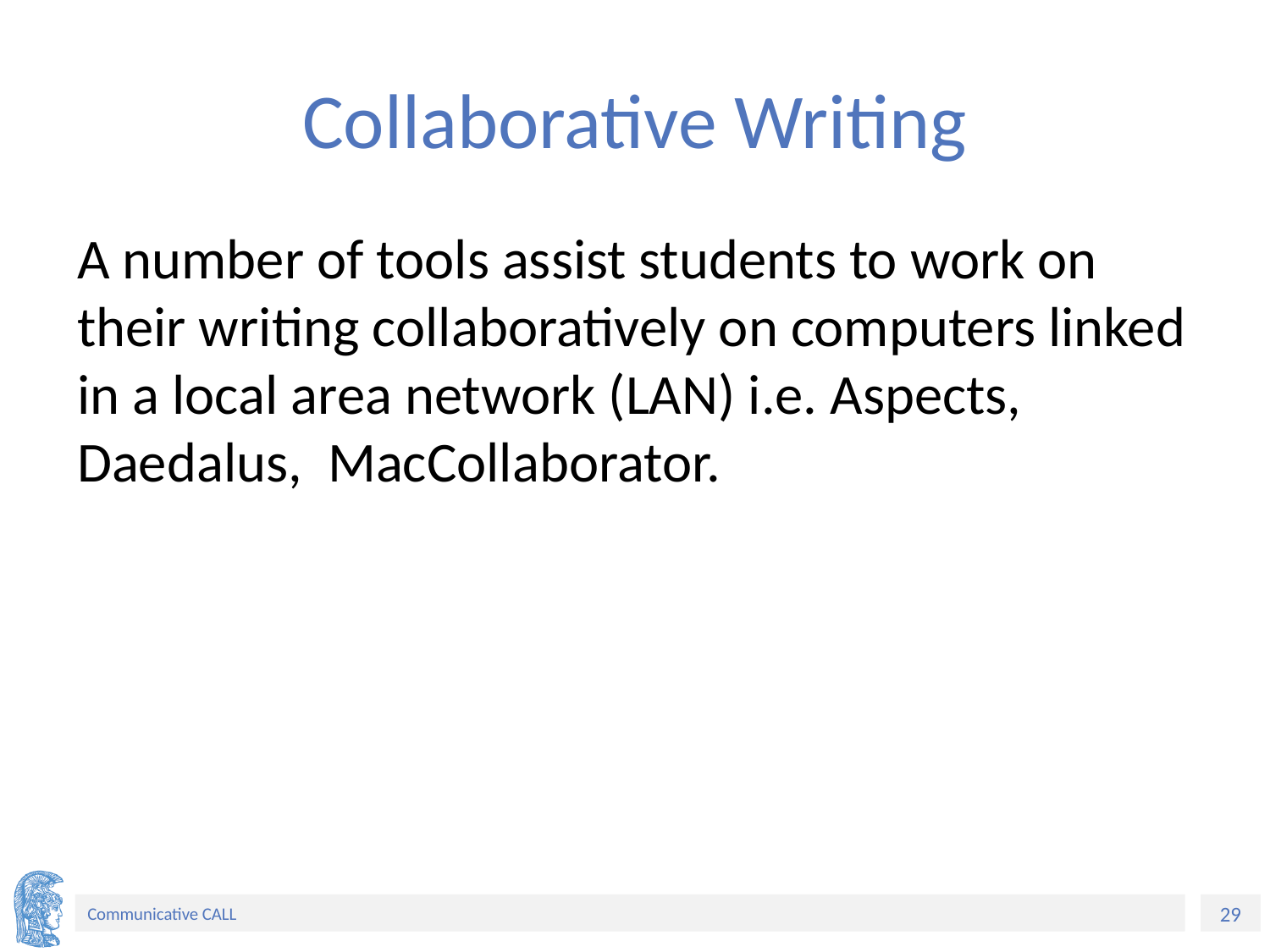

# Collaborative Writing
A number of tools assist students to work on their writing collaboratively on computers linked in a local area network (LAN) i.e. Aspects, Daedalus,  MacCollaborator.